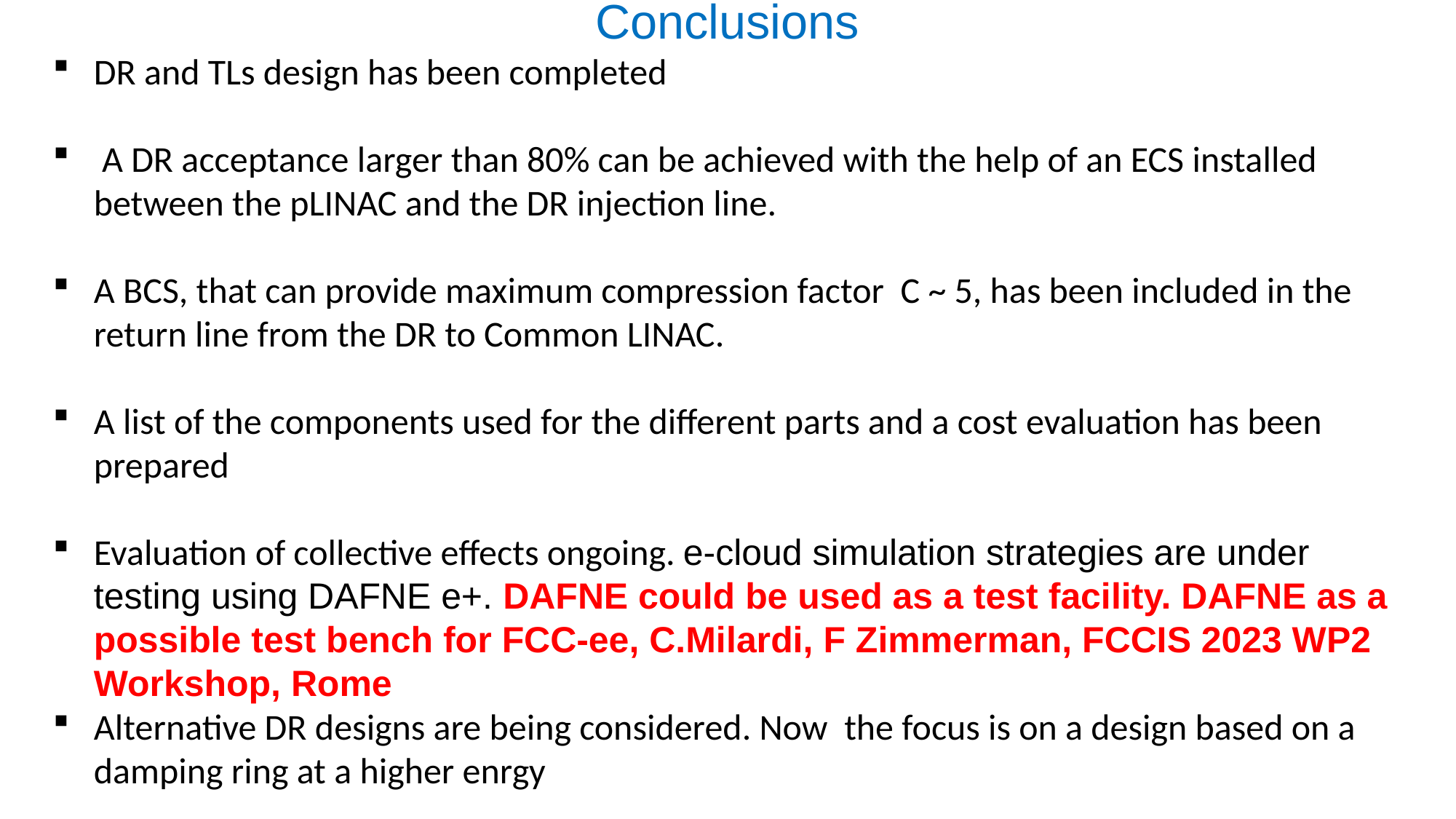

Conclusions
DR and TLs design has been completed

 A DR acceptance larger than 80% can be achieved with the help of an ECS installed between the pLINAC and the DR injection line.

A BCS, that can provide maximum compression factor  C ~ 5, has been included in the return line from the DR to Common LINAC.

A list of the components used for the different parts and a cost evaluation has been prepared

Evaluation of collective effects ongoing. e-cloud simulation strategies are under testing using DAFNE e+. DAFNE could be used as a test facility. DAFNE as a possible test bench for FCC-ee, C.Milardi, F Zimmerman, FCCIS 2023 WP2 Workshop, Rome
Alternative DR designs are being considered. Now  the focus is on a design based on a damping ring at a higher enrgy